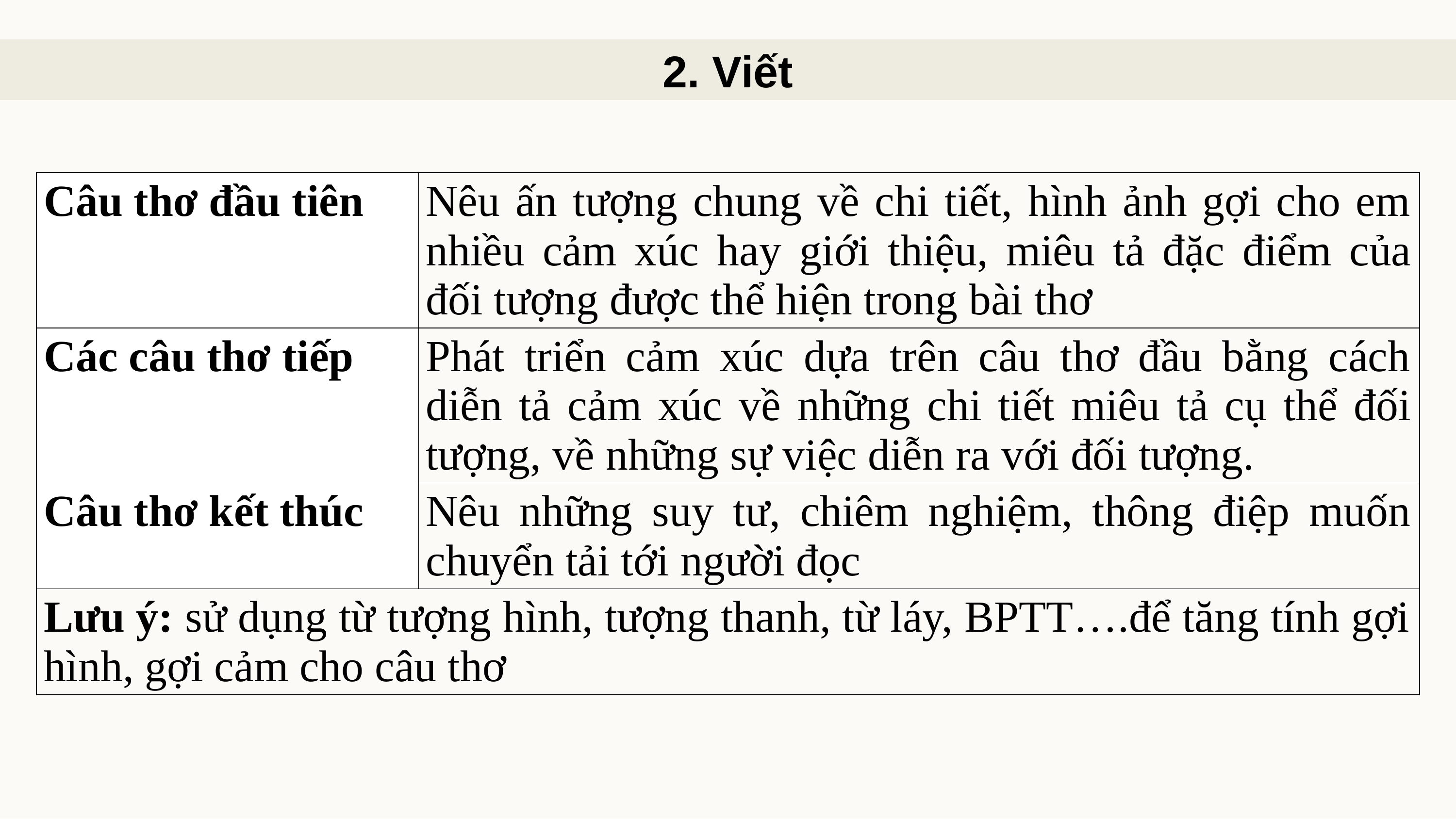

2. Viết
| Câu thơ đầu tiên | Nêu ấn tượng chung về chi tiết, hình ảnh gợi cho em nhiều cảm xúc hay giới thiệu, miêu tả đặc điểm của đối tượng được thể hiện trong bài thơ |
| --- | --- |
| Các câu thơ tiếp | Phát triển cảm xúc dựa trên câu thơ đầu bằng cách diễn tả cảm xúc về những chi tiết miêu tả cụ thể đối tượng, về những sự việc diễn ra với đối tượng. |
| Câu thơ kết thúc | Nêu những suy tư, chiêm nghiệm, thông điệp muốn chuyển tải tới người đọc |
| Lưu ý: sử dụng từ tượng hình, tượng thanh, từ láy, BPTT….để tăng tính gợi hình, gợi cảm cho câu thơ |  |